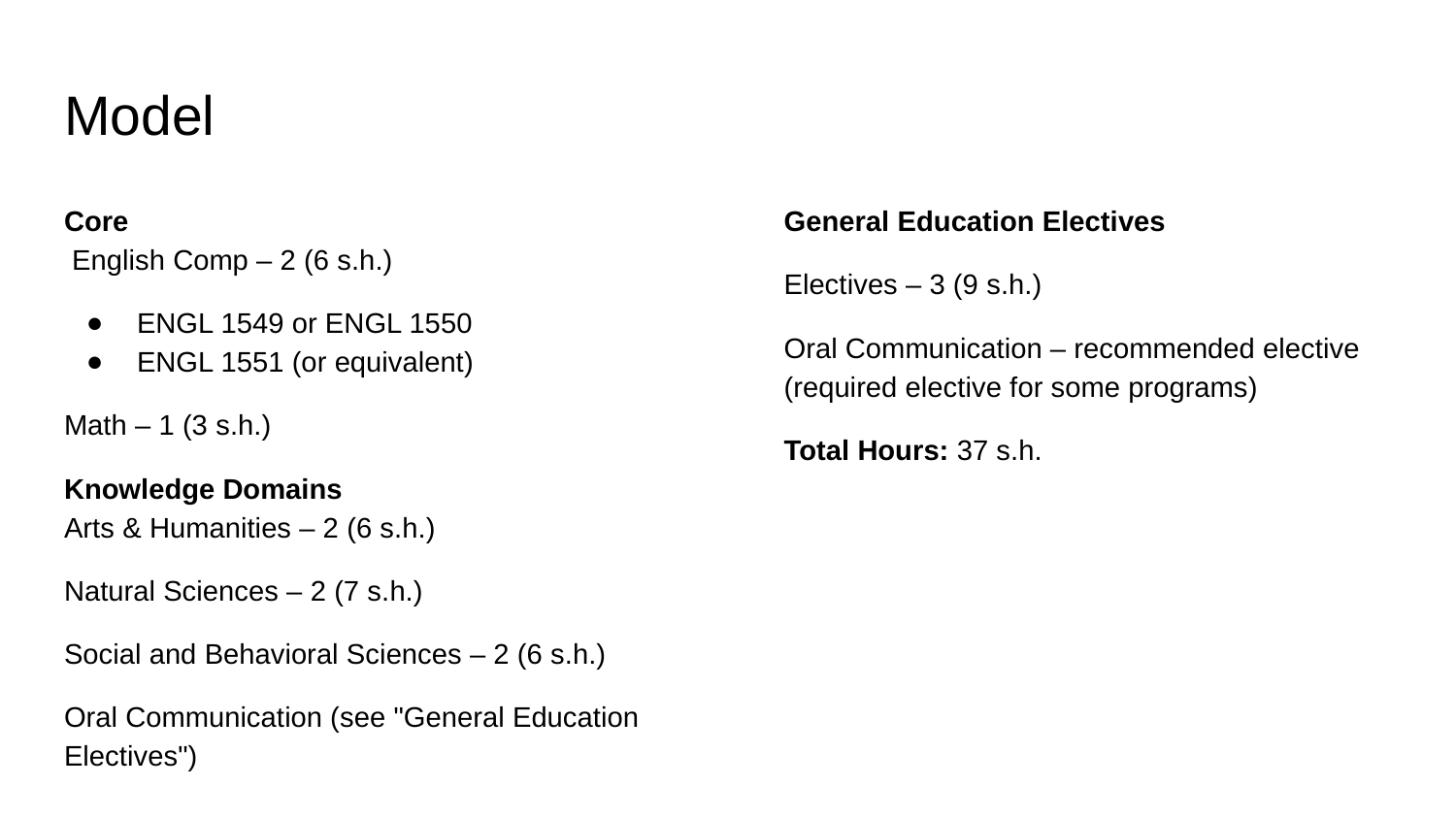

# Model
Core
 English Comp – 2 (6 s.h.)
ENGL 1549 or ENGL 1550
ENGL 1551 (or equivalent)
Math – 1 (3 s.h.)
Knowledge Domains
Arts & Humanities – 2 (6 s.h.)
Natural Sciences – 2 (7 s.h.)
Social and Behavioral Sciences – 2 (6 s.h.)
Oral Communication (see "General Education Electives")
General Education Electives
Electives – 3 (9 s.h.)
Oral Communication – recommended elective (required elective for some programs)
Total Hours: 37 s.h.